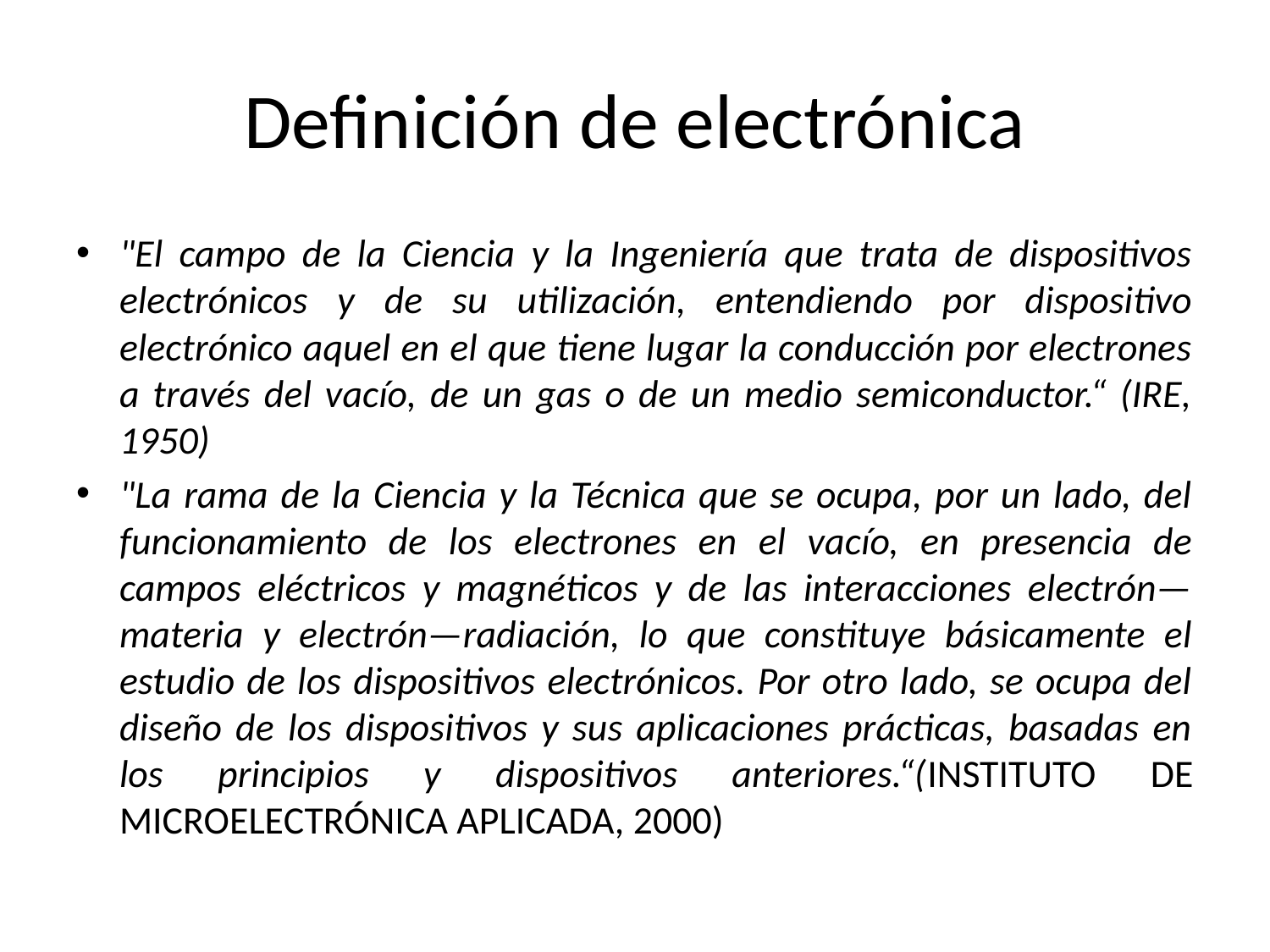

# Definición de electrónica
"El campo de la Ciencia y la Ingeniería que trata de dispositivos electrónicos y de su utilización, entendiendo por dispositivo electrónico aquel en el que tiene lugar la conducción por electrones a través del vacío, de un gas o de un medio semiconductor.“ (IRE, 1950)
"La rama de la Ciencia y la Técnica que se ocupa, por un lado, del funcionamiento de los electrones en el vacío, en presencia de campos eléctricos y magnéticos y de las interacciones electrón—materia y electrón—radiación, lo que constituye básicamente el estudio de los dispositivos electrónicos. Por otro lado, se ocupa del diseño de los dispositivos y sus aplicaciones prácticas, basadas en los principios y dispositivos anteriores.“(INSTITUTO DE MICROELECTRÓNICA APLICADA, 2000)